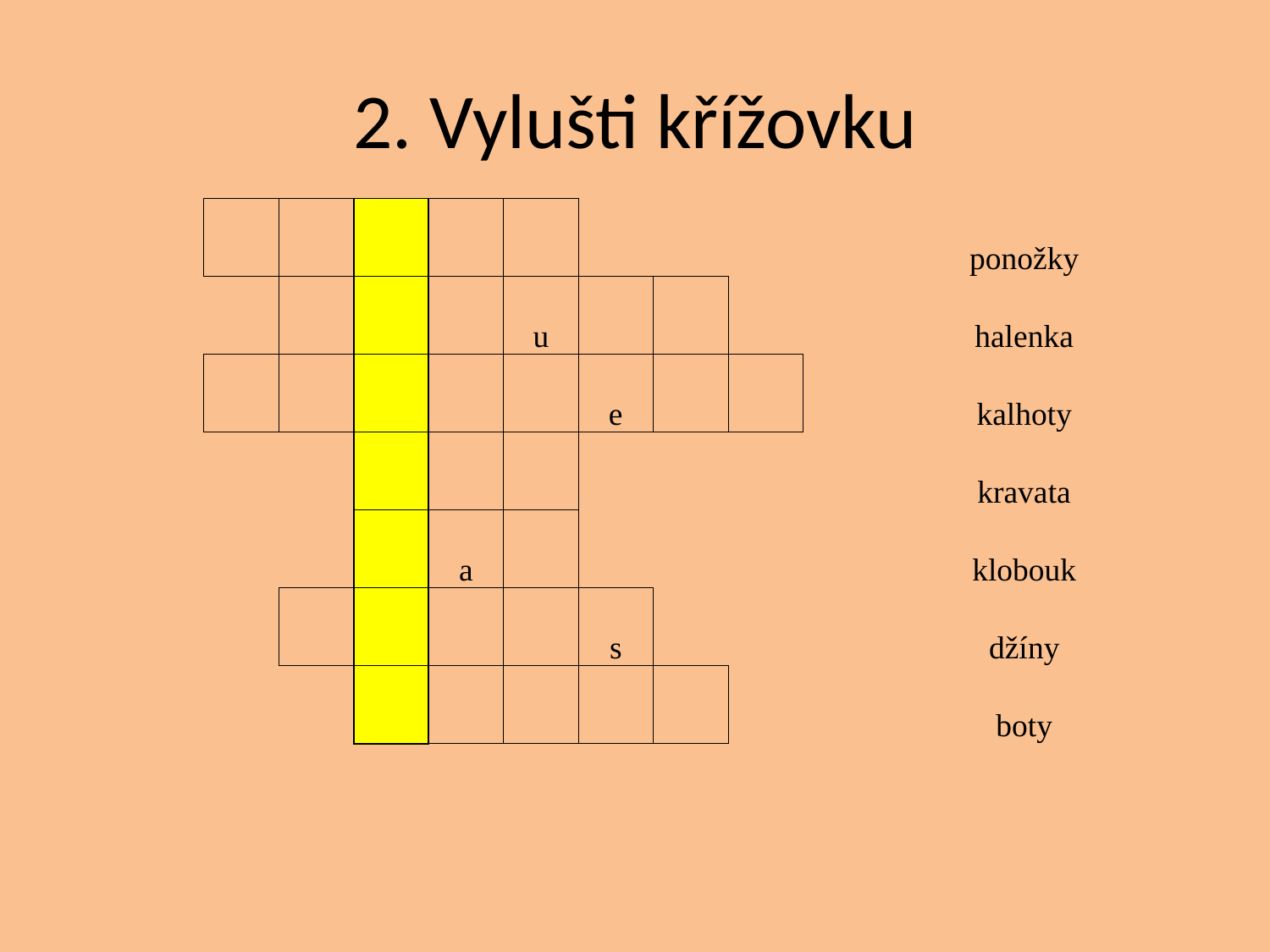

# 2. Vylušti křížovku
|  |  |  |  |  |  |  |  |  |  | ponožky |
| --- | --- | --- | --- | --- | --- | --- | --- | --- | --- | --- |
|  |  |  |  |  | u |  |  |  |  | halenka |
|  |  |  |  |  |  | e |  |  |  | kalhoty |
|  |  |  |  |  |  |  |  |  |  | kravata |
|  |  |  |  | a |  |  |  |  |  | klobouk |
|  |  |  |  |  |  | s |  |  |  | džíny |
|  |  |  |  |  |  |  |  |  |  | boty |